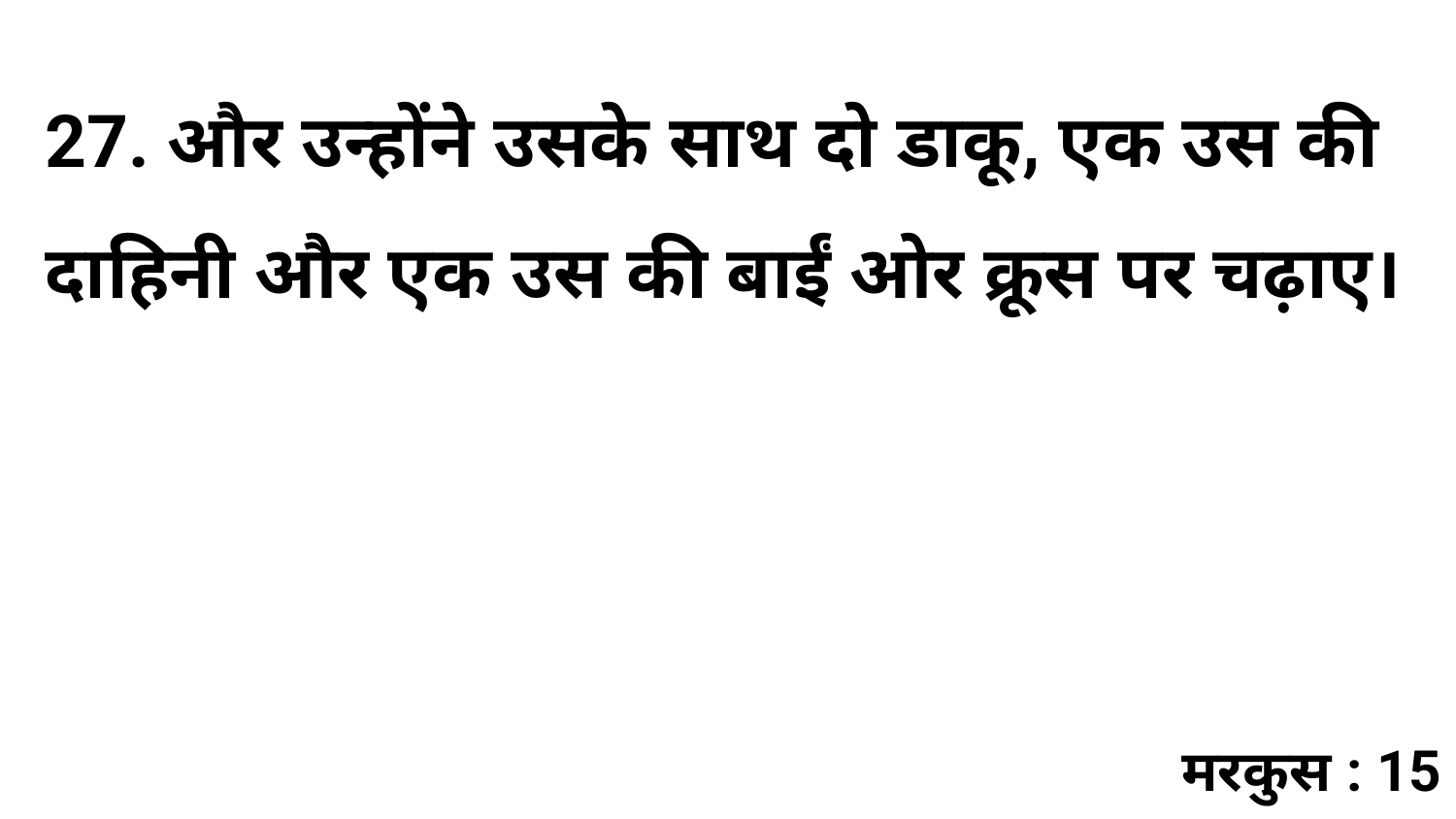

27. और उन्होंने उसके साथ दो डाकू, एक उस की दाहिनी और एक उस की बाईं ओर क्रूस पर चढ़ाए।
मरकुस : 15